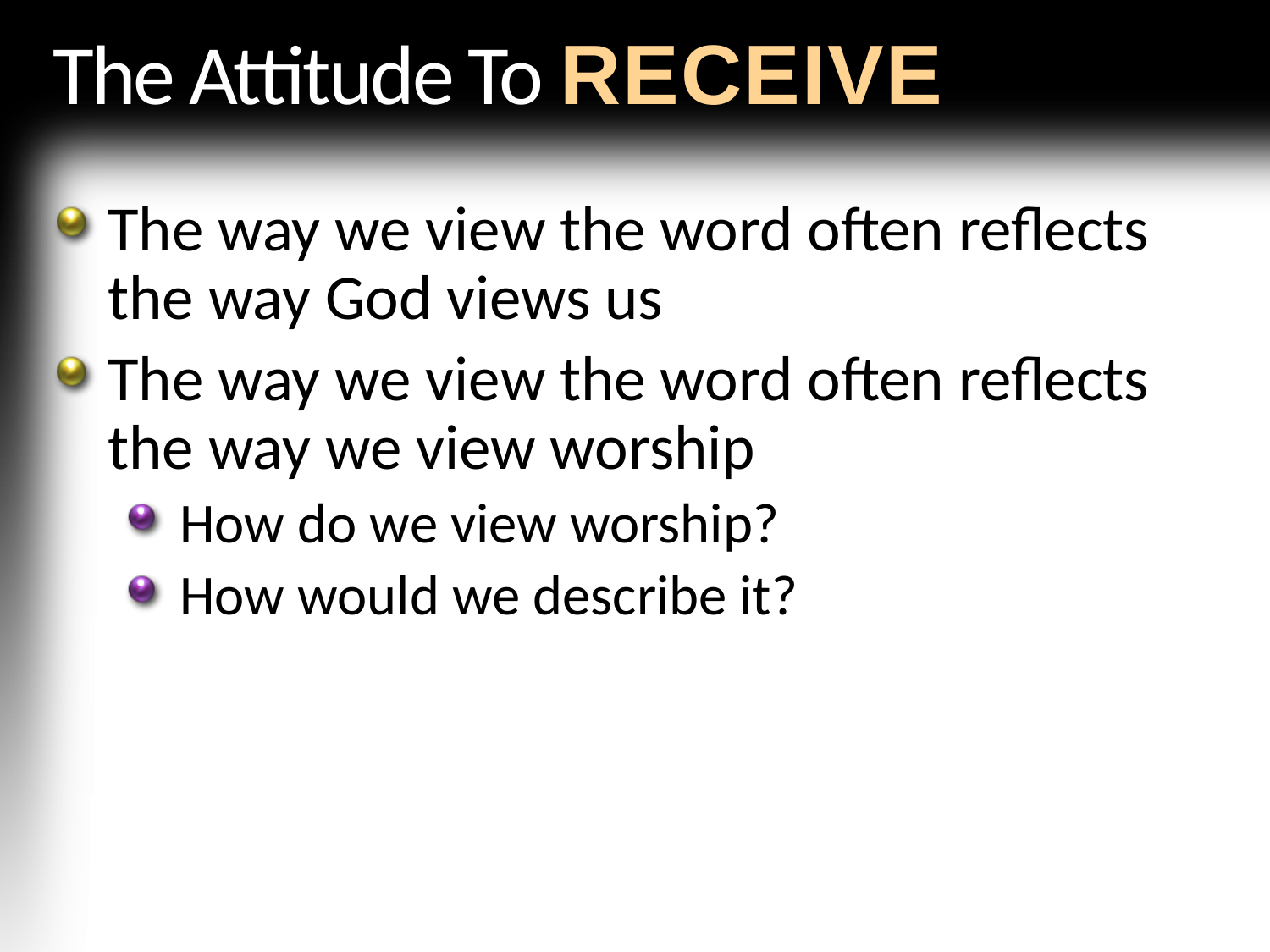

# The Attitude To RECEIVE
The way we view the word often reflects the way God views us
The way we view the word often reflects the way we view worship
How do we view worship?
How would we describe it?